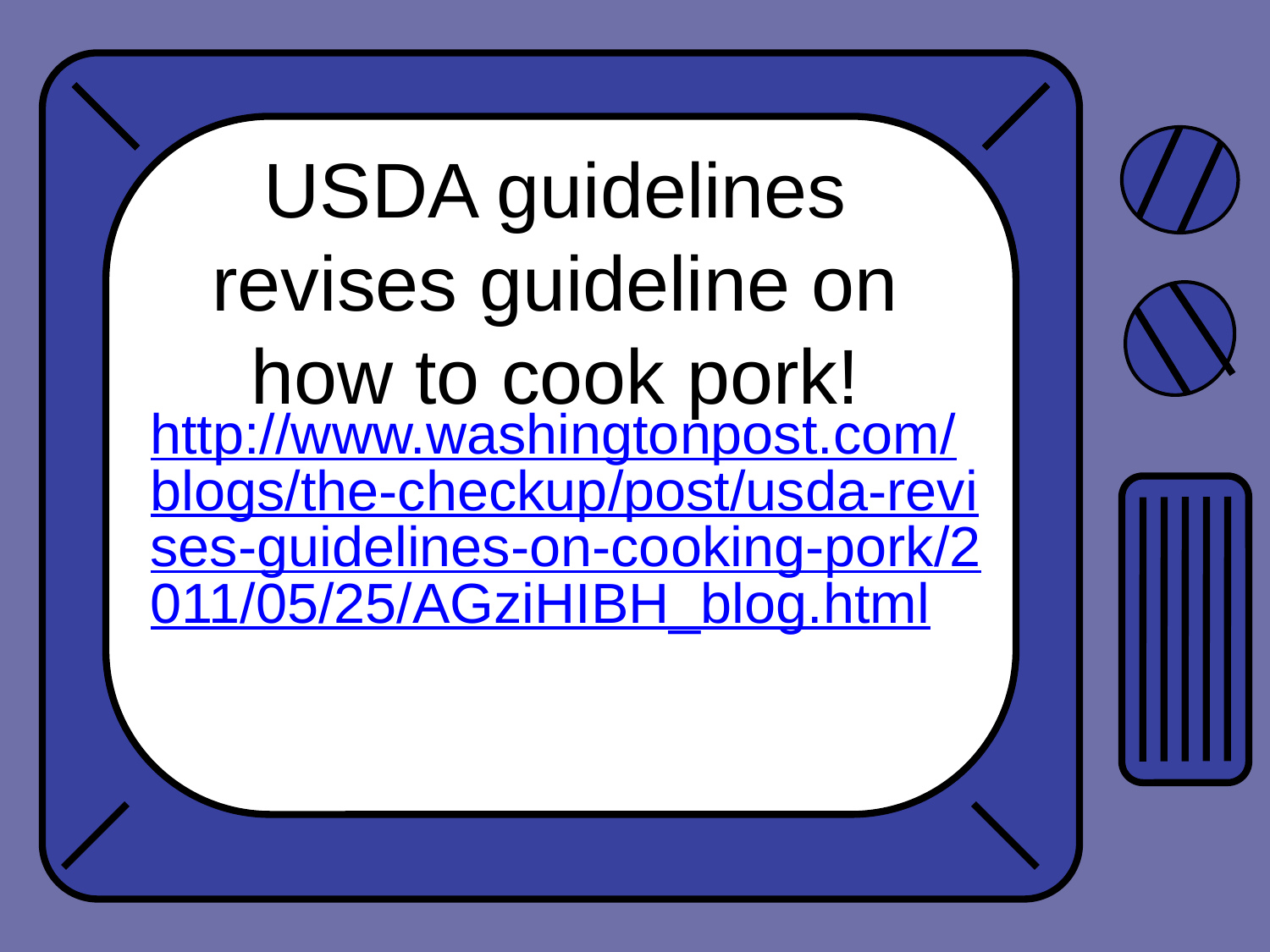

# USDA guidelines revises guideline on how to cook pork!
http://www.washingtonpost.com/blogs/the-checkup/post/usda-revises-guidelines-on-cooking-pork/2011/05/25/AGziHIBH_blog.html